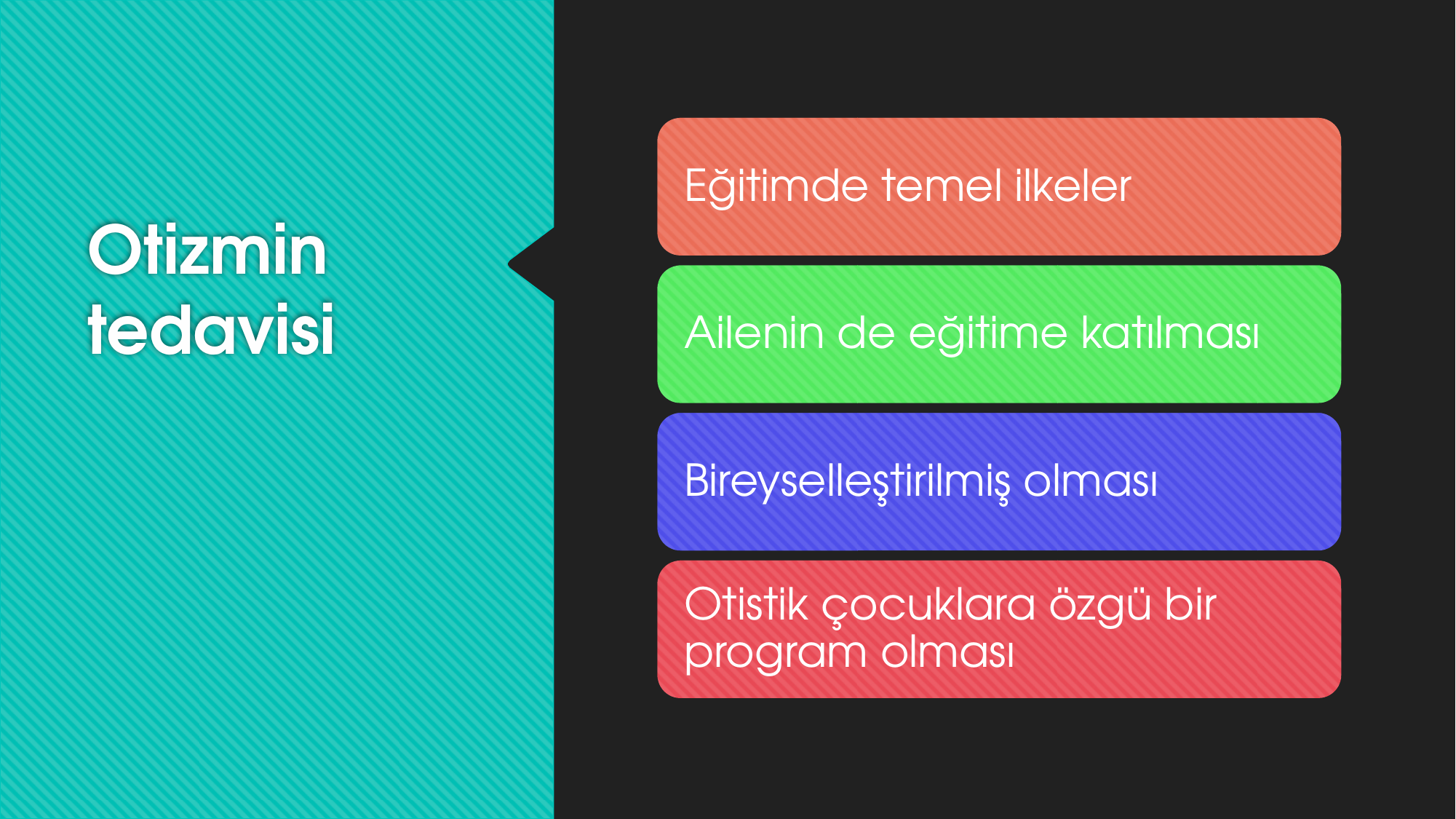

Eğitimde temel ilkeler
Ailenin de eğitime katılması
Bireyselleştirilmiş olması
Otistik çocuklara özgü bir program olması
# Otizmin tedavisi